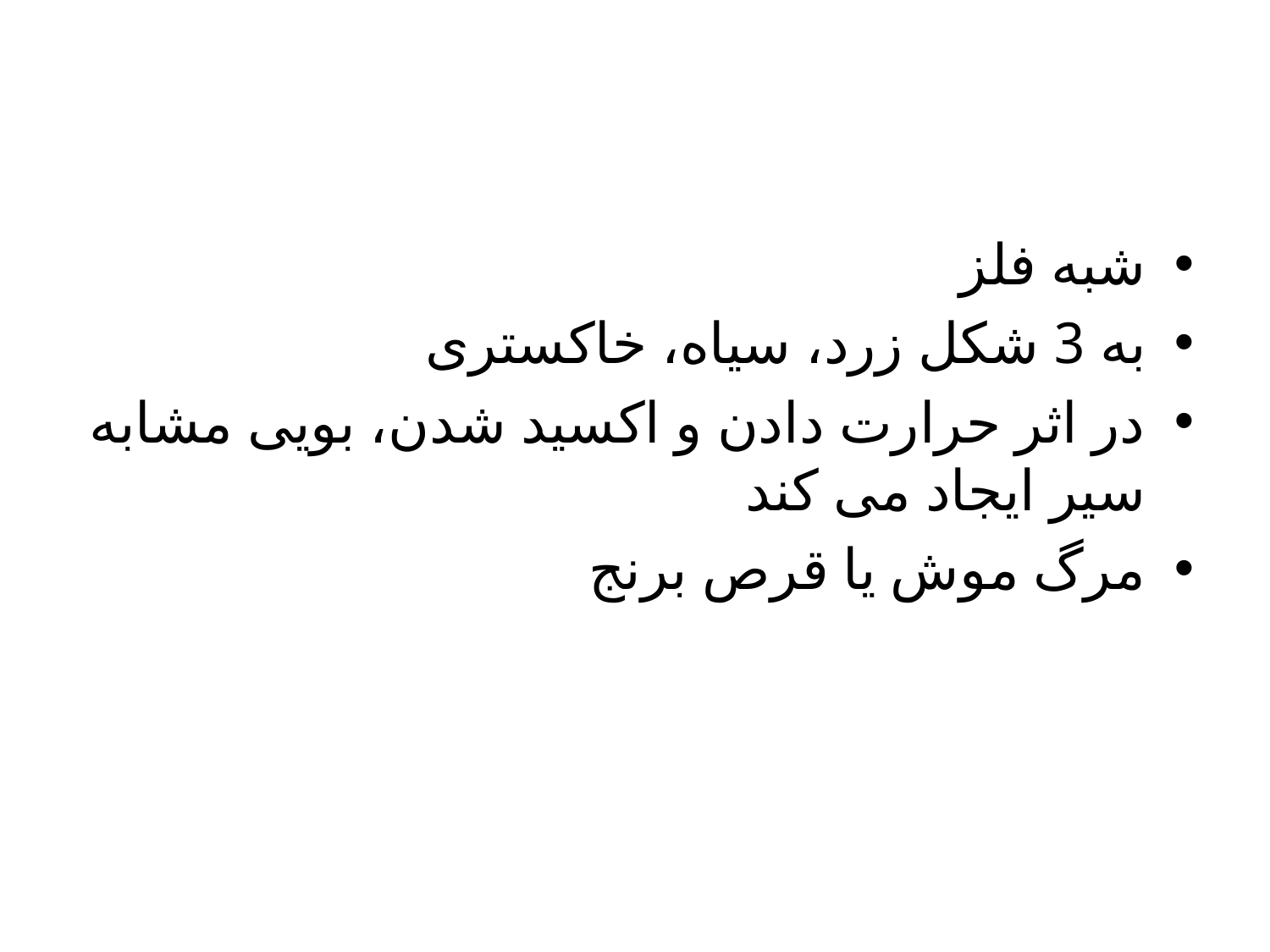

شبه فلز
به 3 شکل زرد، سیاه، خاکستری
در اثر حرارت دادن و اکسید شدن، بویی مشابه سیر ایجاد می کند
مرگ موش یا قرص برنج